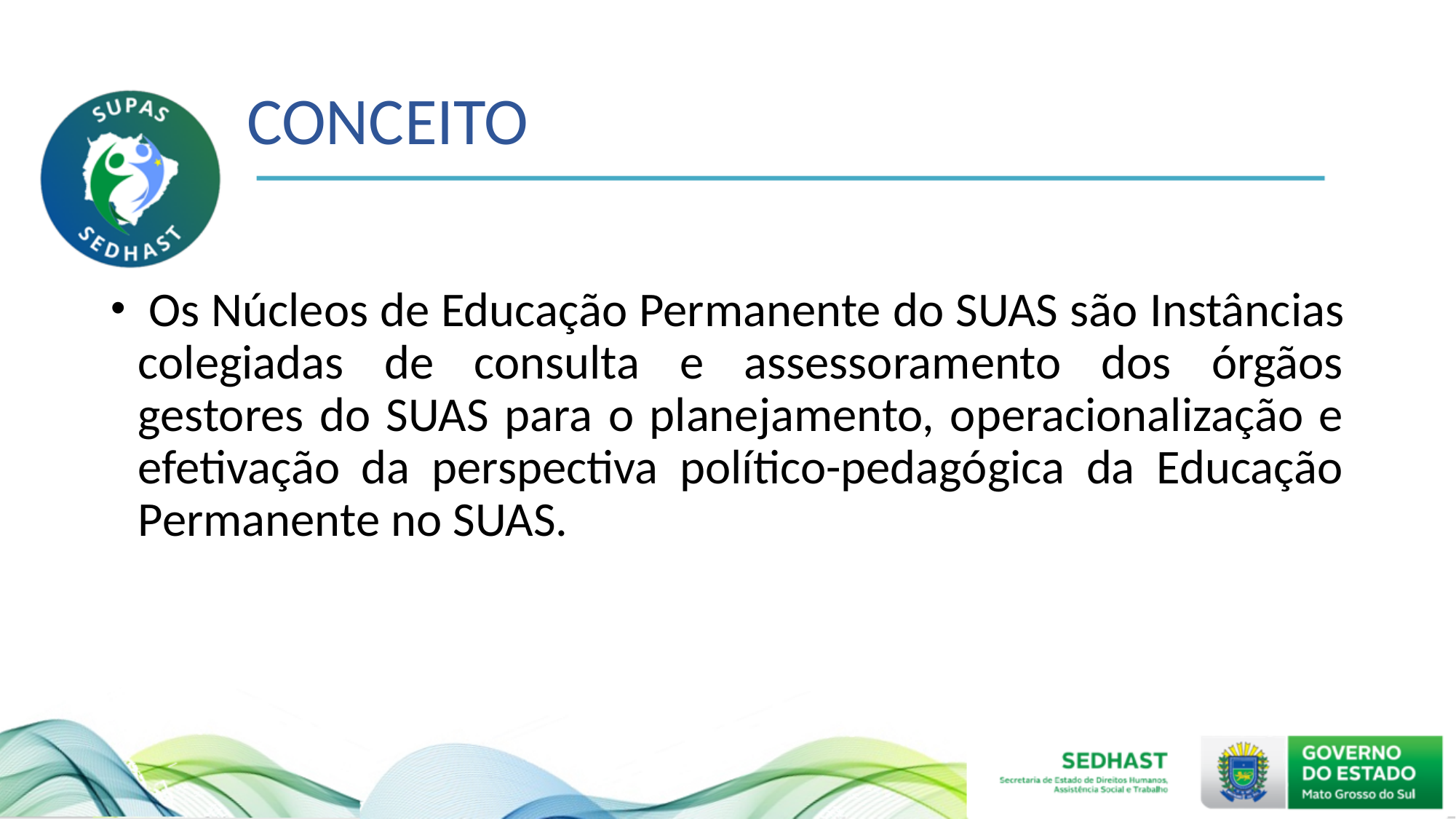

# CONCEITO

 Os Núcleos de Educação Permanente do SUAS são Instâncias colegiadas de consulta e assessoramento dos órgãos gestores do SUAS para o planejamento, operacionalização e efetivação da perspectiva político-pedagógica da Educação Permanente no SUAS.